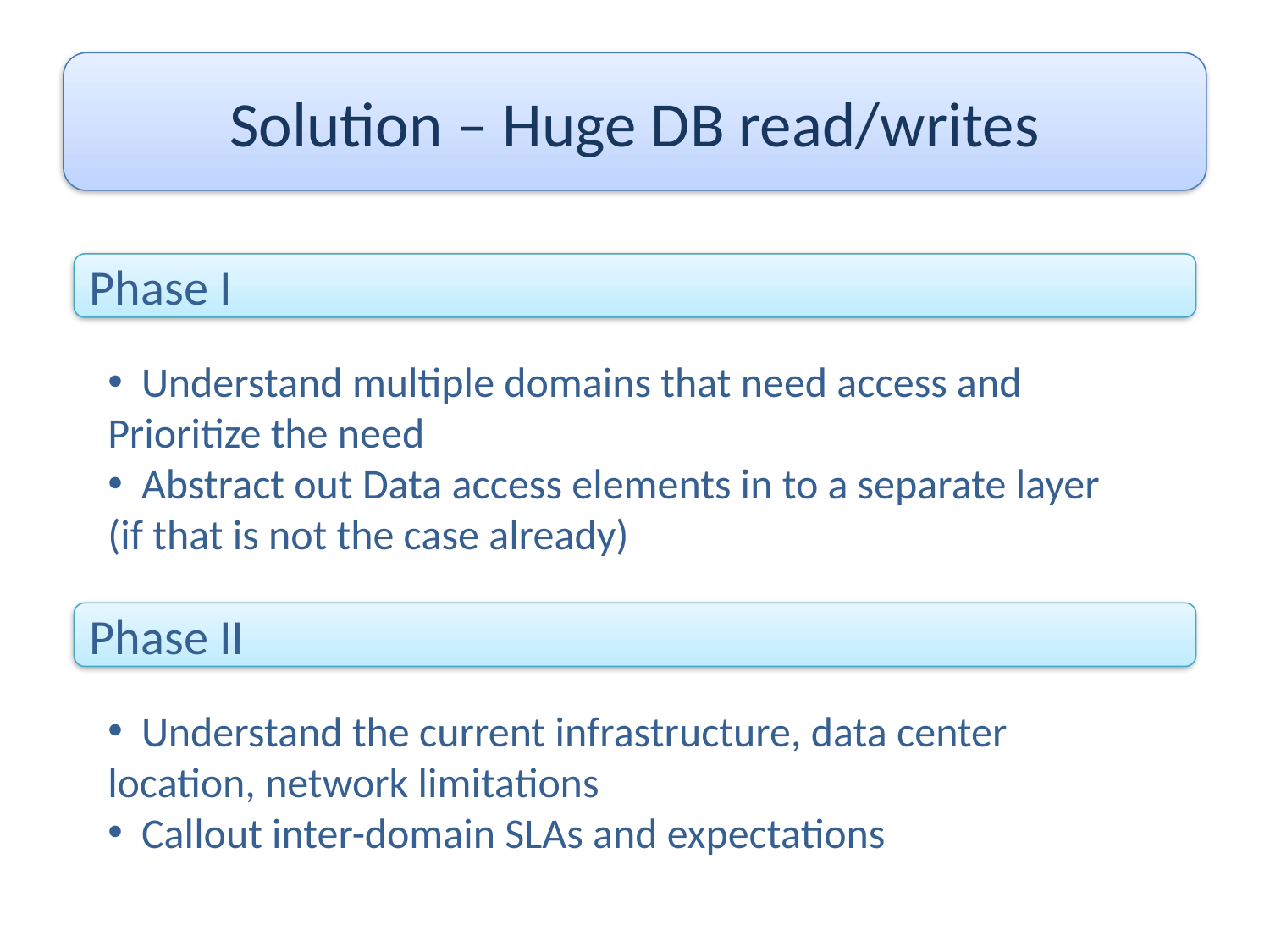

Solution – Huge DB read/writes
Phase I
  Understand multiple domains that need access and Prioritize the need
  Abstract out Data access elements in to a separate layer (if that is not the case already)
Phase II
  Understand the current infrastructure, data center location, network limitations
  Callout inter-domain SLAs and expectations